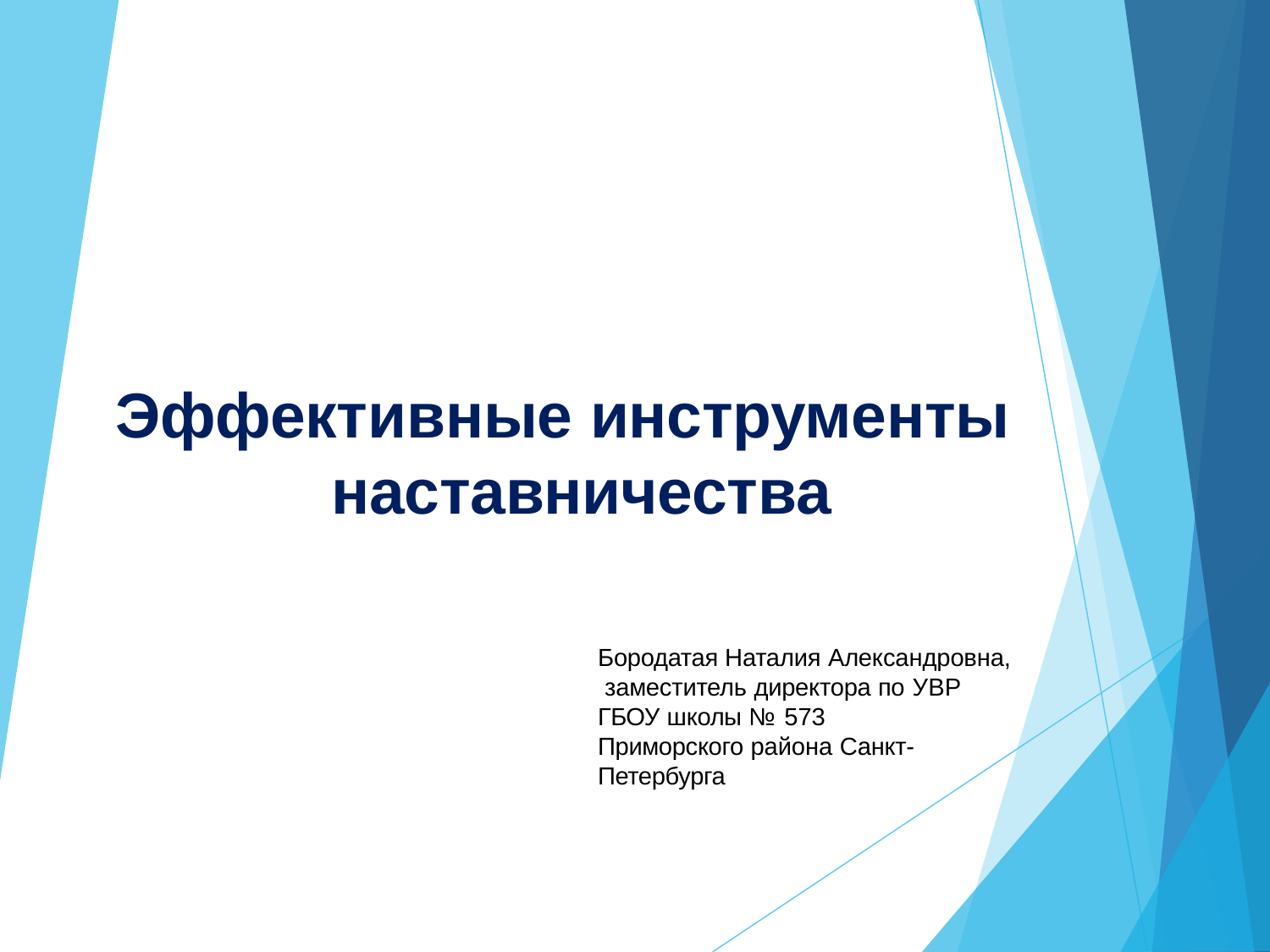

# Эффективные инструменты  наставничества
Бородатая Наталия Александровна,  заместитель директора по УВР
ГБОУ школы № 573
Приморского района Санкт-Петербурга